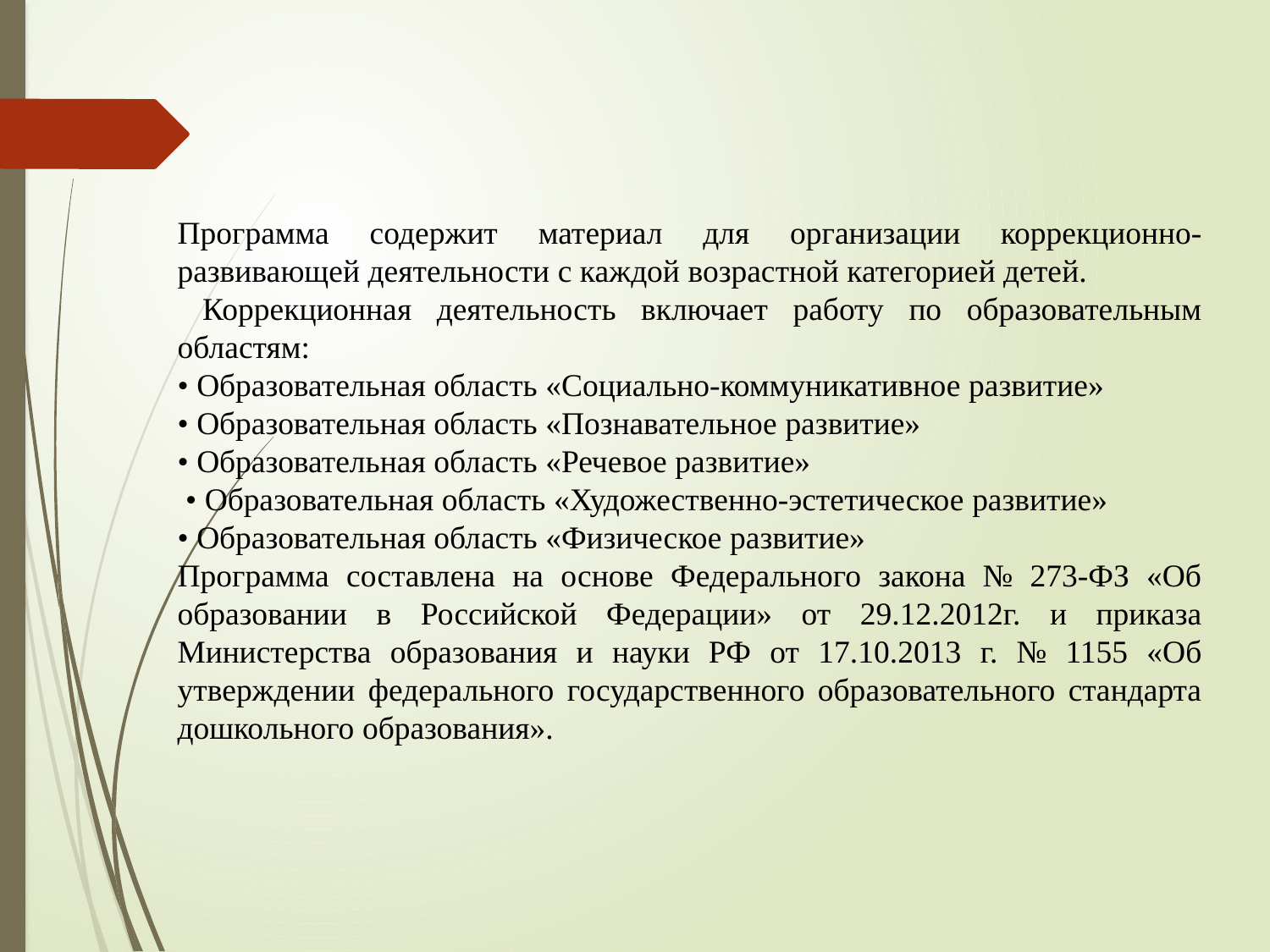

Программа содержит материал для организации коррекционно-развивающей деятельности с каждой возрастной категорией детей.
 Коррекционная деятельность включает работу по образовательным областям:
• Образовательная область «Социально-коммуникативное развитие»
• Образовательная область «Познавательное развитие»
• Образовательная область «Речевое развитие»
 • Образовательная область «Художественно-эстетическое развитие»
• Образовательная область «Физическое развитие»
Программа составлена на основе Федерального закона № 273-ФЗ «Об образовании в Российской Федерации» от 29.12.2012г. и приказа Министерства образования и науки РФ от 17.10.2013 г. № 1155 «Об утверждении федерального государственного образовательного стандарта дошкольного образования».